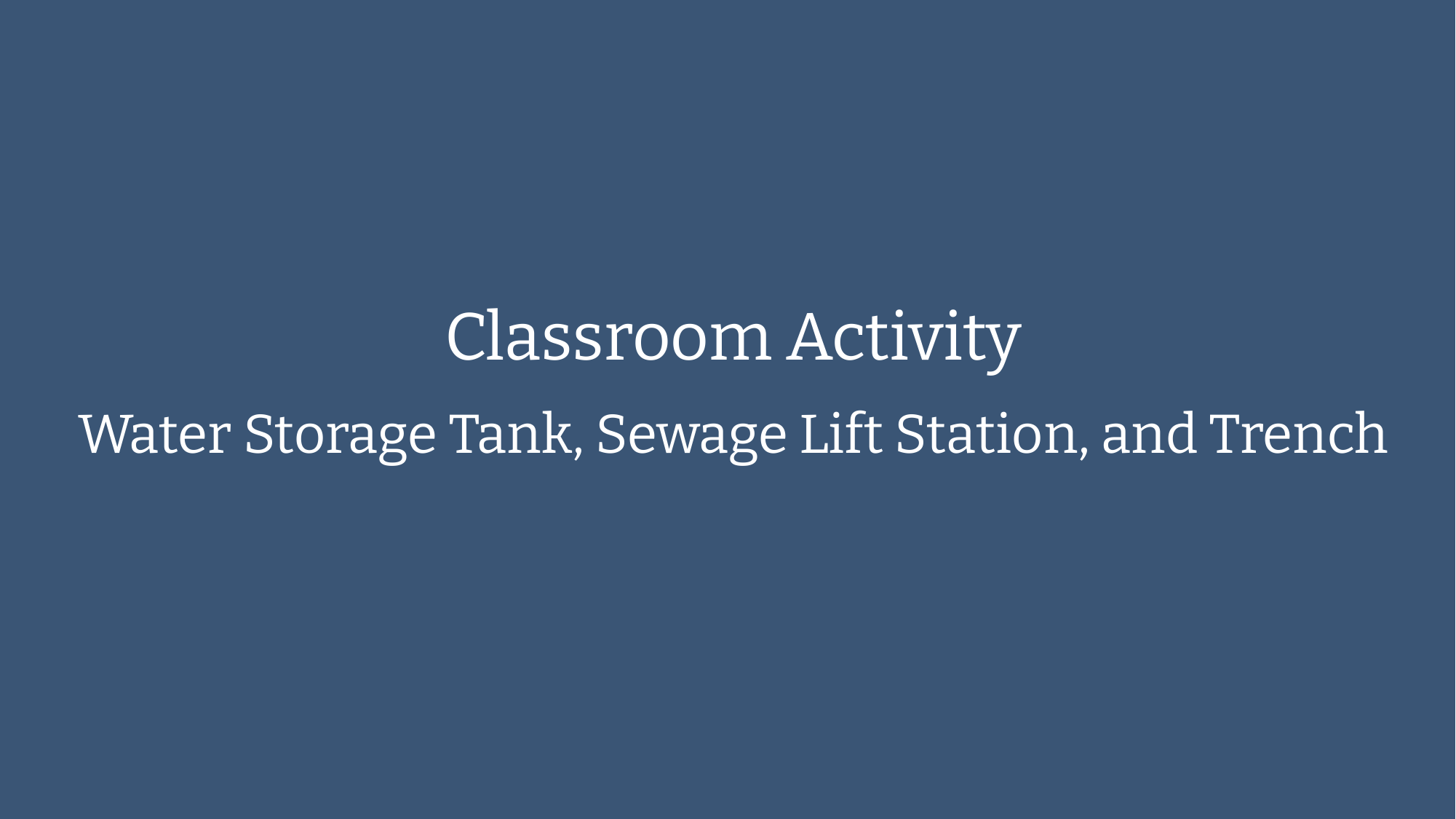

Classroom Activity
# Water Storage Tank, Sewage Lift Station, and Trench